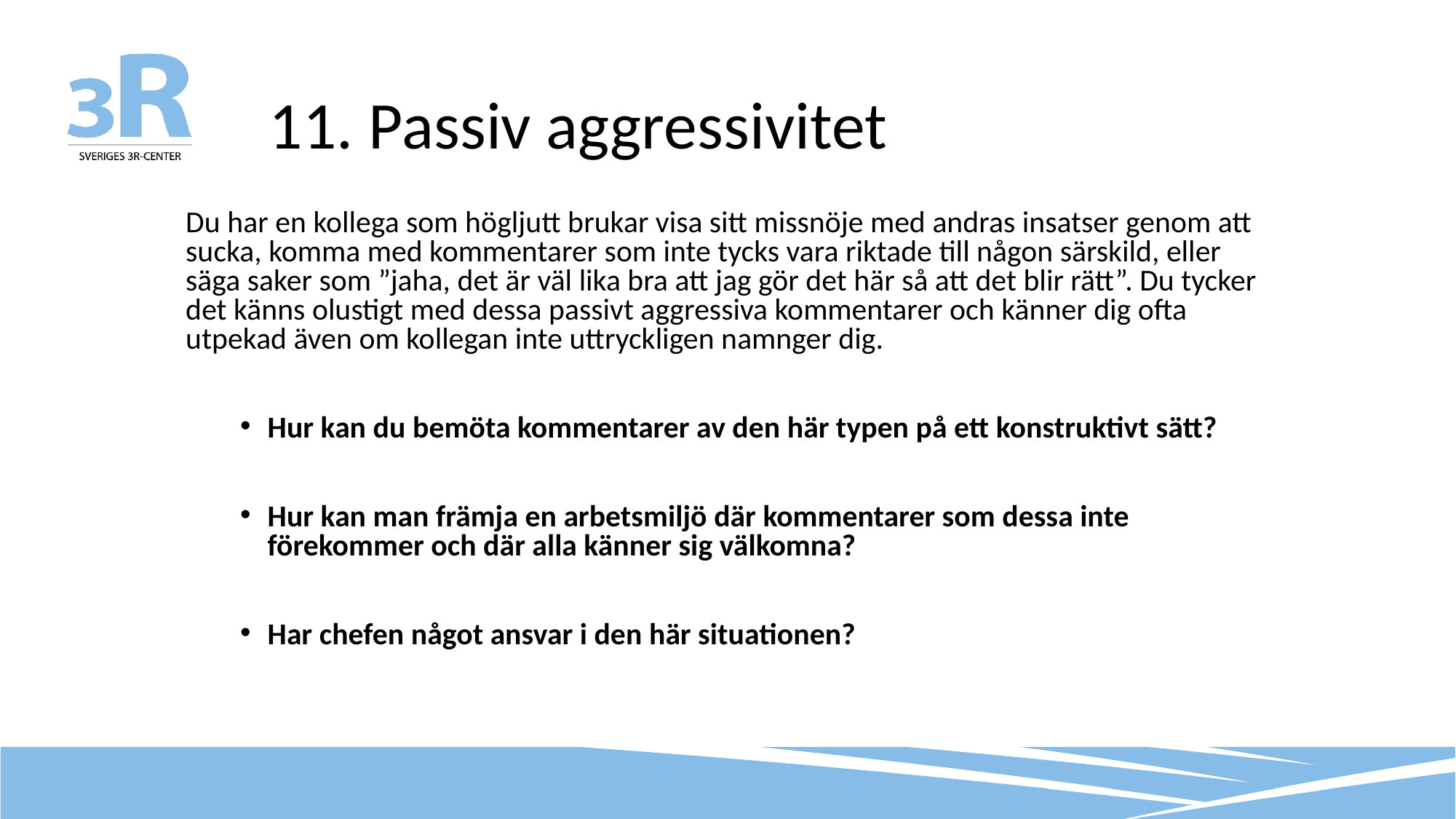

# 11. Passiv aggressivitet
Du har en kollega som högljutt brukar visa sitt missnöje med andras insatser genom att sucka, komma med kommentarer som inte tycks vara riktade till någon särskild, eller säga saker som ”jaha, det är väl lika bra att jag gör det här så att det blir rätt”. Du tycker det känns olustigt med dessa passivt aggressiva kommentarer och känner dig ofta utpekad även om kollegan inte uttryckligen namnger dig.

Hur kan du bemöta kommentarer av den här typen på ett konstruktivt sätt?

Hur kan man främja en arbetsmiljö där kommentarer som dessa inte förekommer och där alla känner sig välkomna?

Har chefen något ansvar i den här situationen?